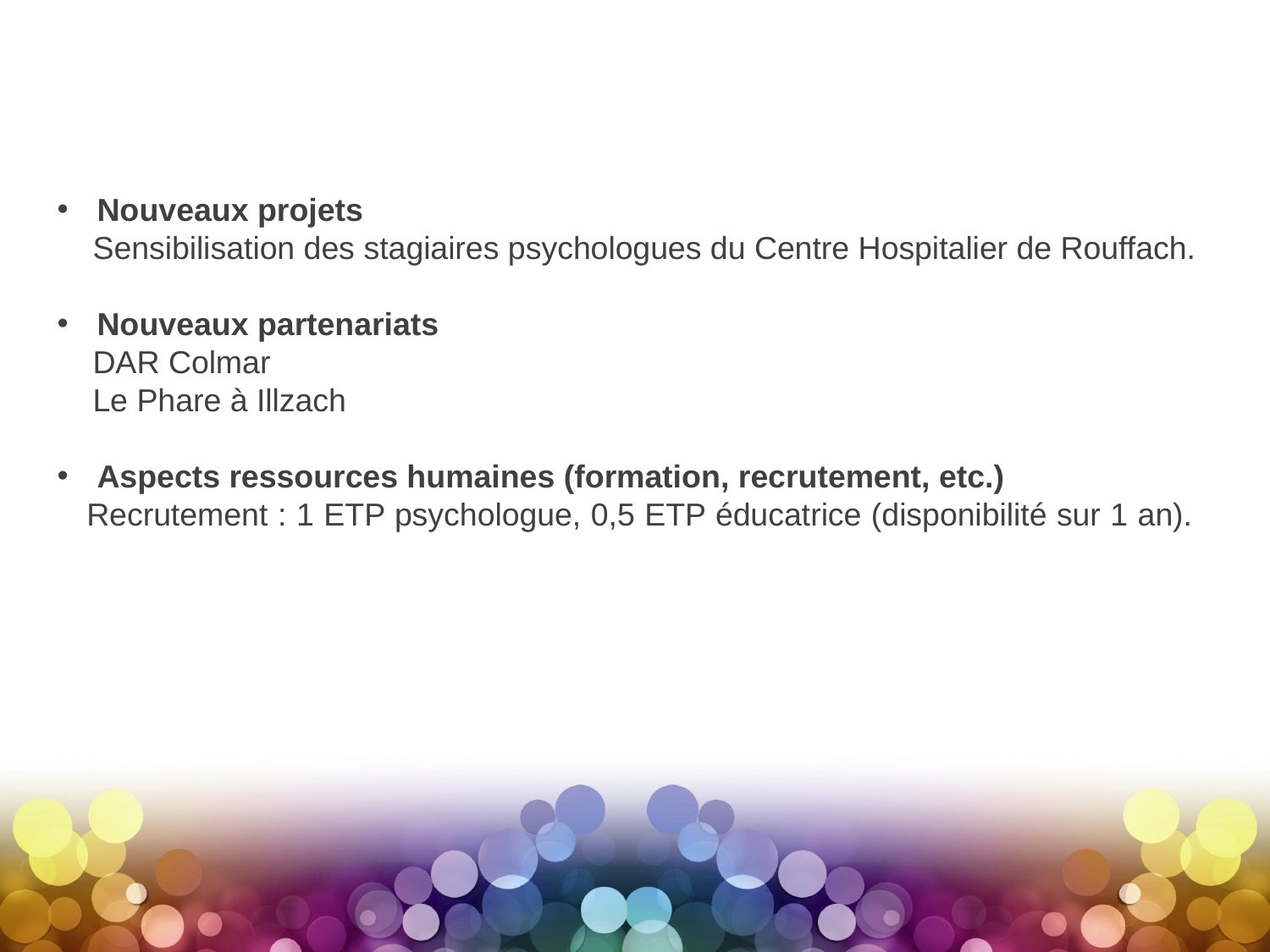

Nouveaux projets
    Sensibilisation des stagiaires psychologues du Centre Hospitalier de Rouffach.

Nouveaux partenariats
    DAR Colmar
    Le Phare à Illzach

Aspects ressources humaines (formation, recrutement, etc.)
   Recrutement : 1 ETP psychologue, 0,5 ETP éducatrice (disponibilité sur 1 an).	1 ETP psychologue, 0,5 ETP éducatrice (disponibilité sur 1 an).